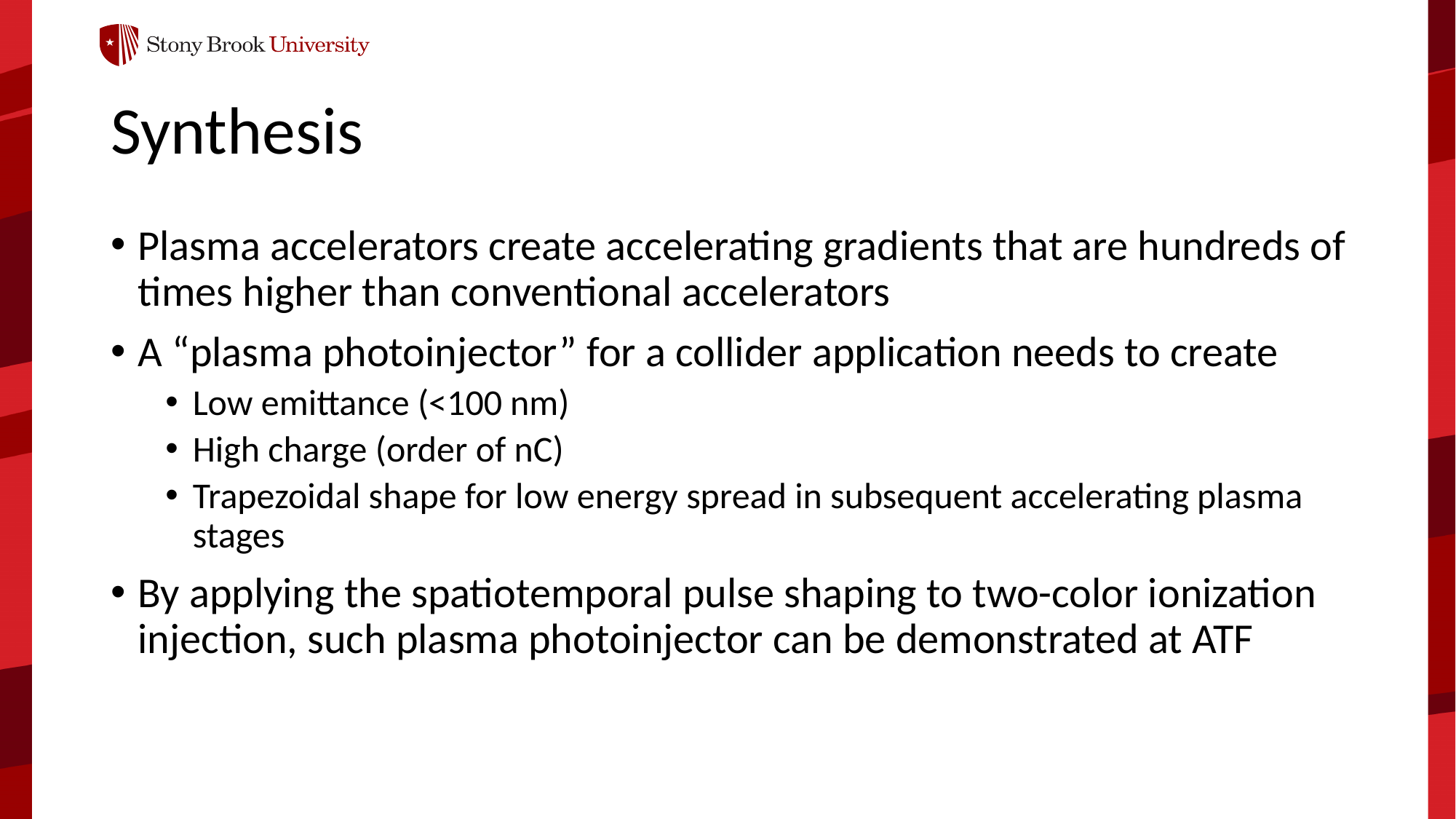

# Synthesis
Plasma accelerators create accelerating gradients that are hundreds of times higher than conventional accelerators
A “plasma photoinjector” for a collider application needs to create
Low emittance (<100 nm)
High charge (order of nC)
Trapezoidal shape for low energy spread in subsequent accelerating plasma stages
By applying the spatiotemporal pulse shaping to two-color ionization injection, such plasma photoinjector can be demonstrated at ATF